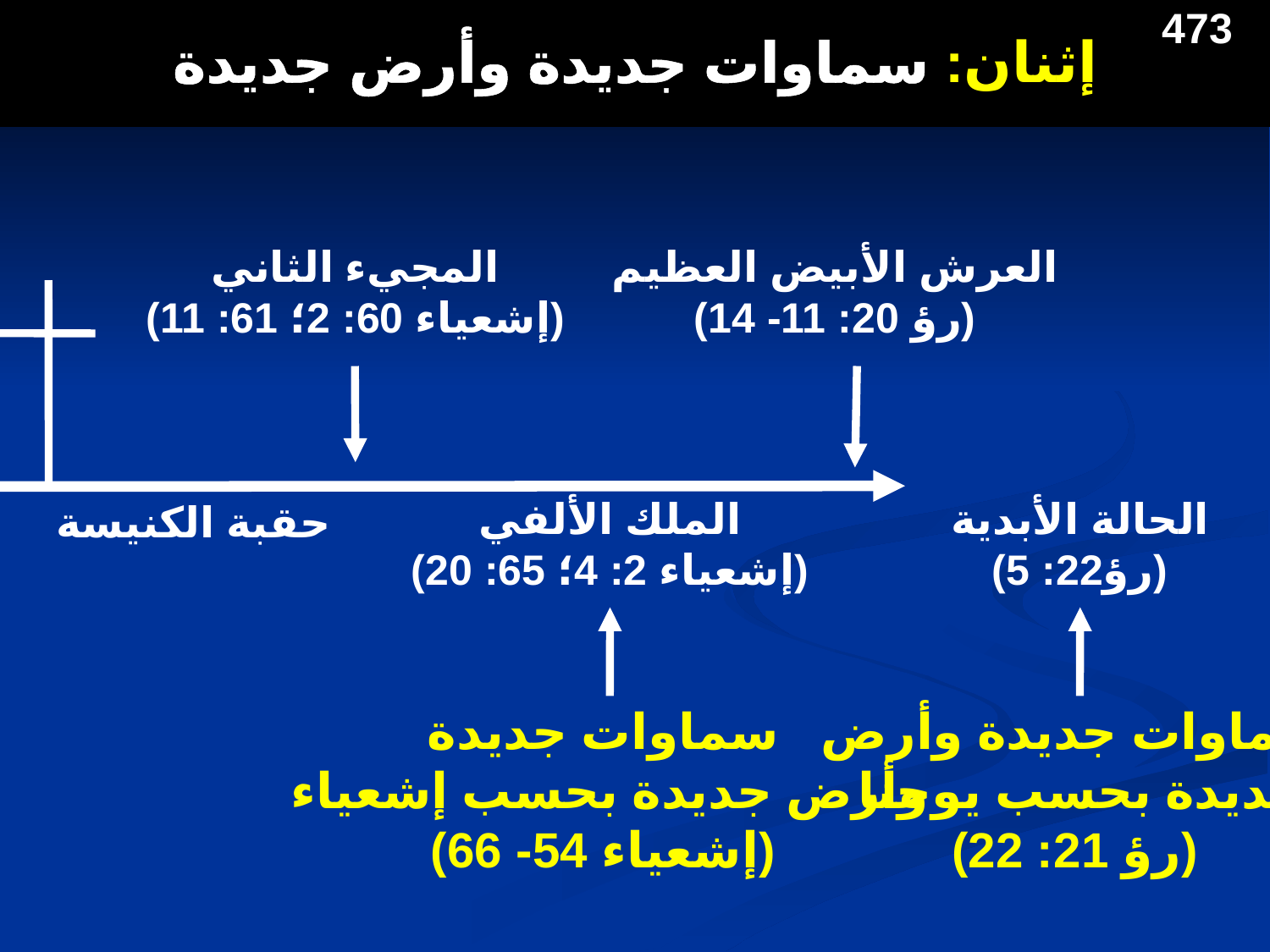

إثنان: سماوات جديدة وأرض جديدة
473
المجيء الثاني
(إشعياء 60: 2؛ 61: 11)
العرش الأبيض العظيم
(رؤ 20: 11- 14)

الملك الألفي
(إشعياء 2: 4؛ 65: 20)
الحالة الأبدية
(رؤ22: 5)
حقبة الكنيسة

سماوات جديدة
وأرض جديدة بحسب إشعياء
(إشعياء 54- 66)
سماوات جديدة وأرض
 جديدة بحسب يوحنا
(رؤ 21: 22)